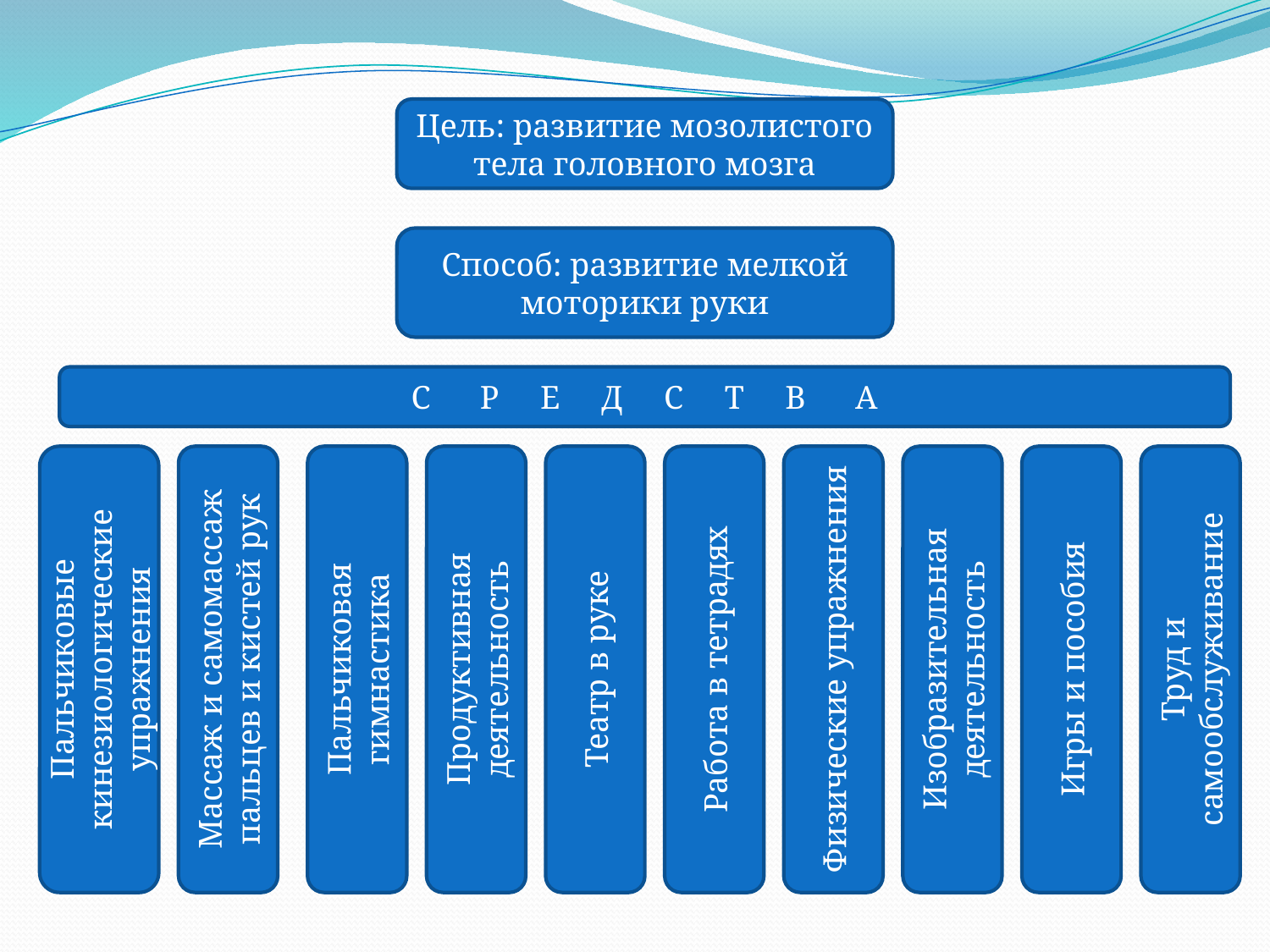

Цель: развитие мозолистого тела головного мозга
Способ: развитие мелкой моторики руки
С      Р     Е     Д     С     Т     В      А
Пальчиковые кинезиологические упражнения
Массаж и самомассаж пальцев и кистей рук
Пальчиковая гимнастика
Продуктивная деятельность
Театр в руке
Работа в тетрадях
Физические упражнения
Изобразительная деятельность
Игры и пособия
Труд и самообслуживание